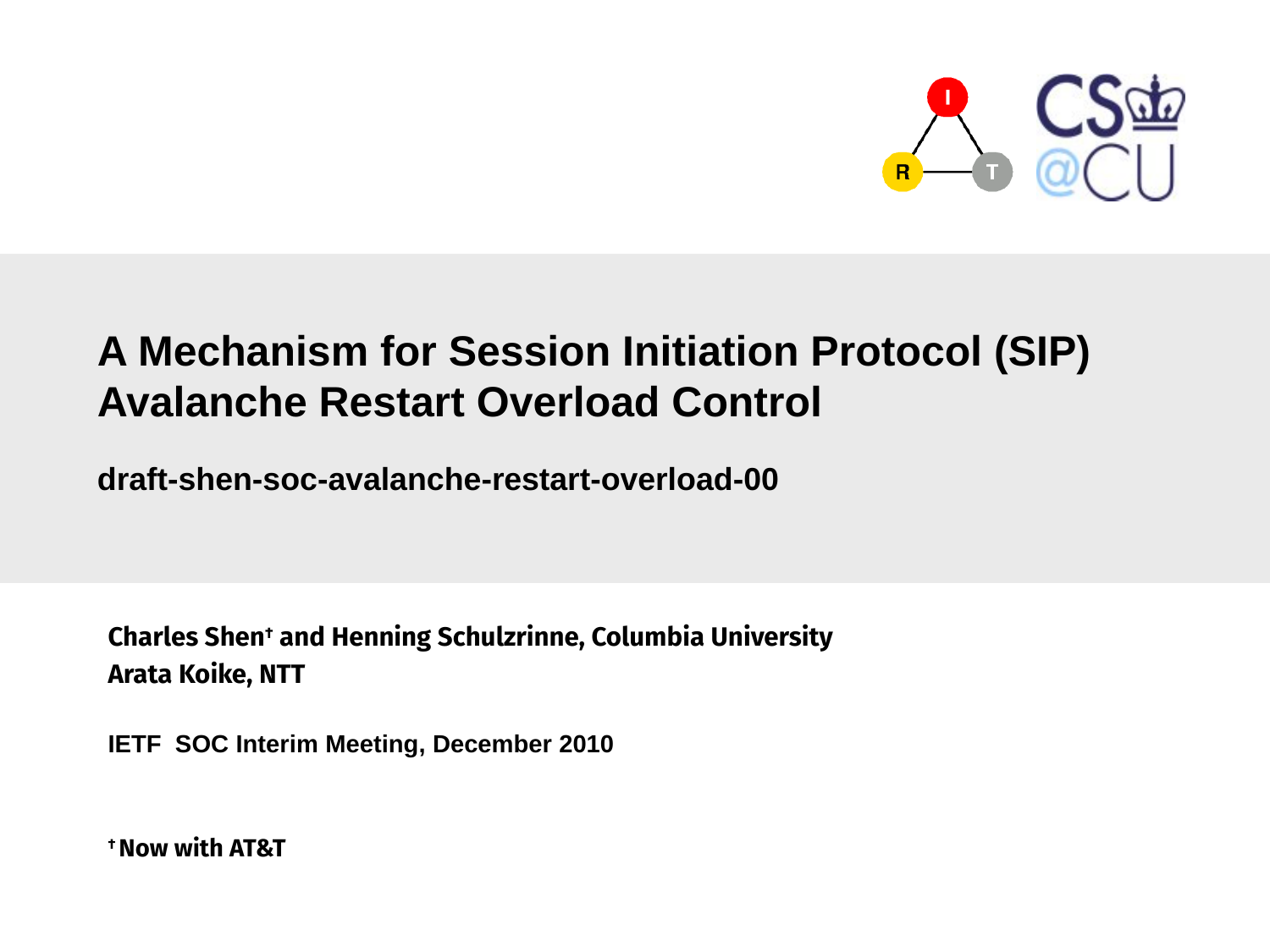

# A Mechanism for Session Initiation Protocol (SIP) Avalanche Restart Overload Control draft-shen-soc-avalanche-restart-overload-00
Charles Shen† and Henning Schulzrinne, Columbia University
Arata Koike, NTT

IETF  SOC Interim Meeting, December 2010

† Now with AT&T